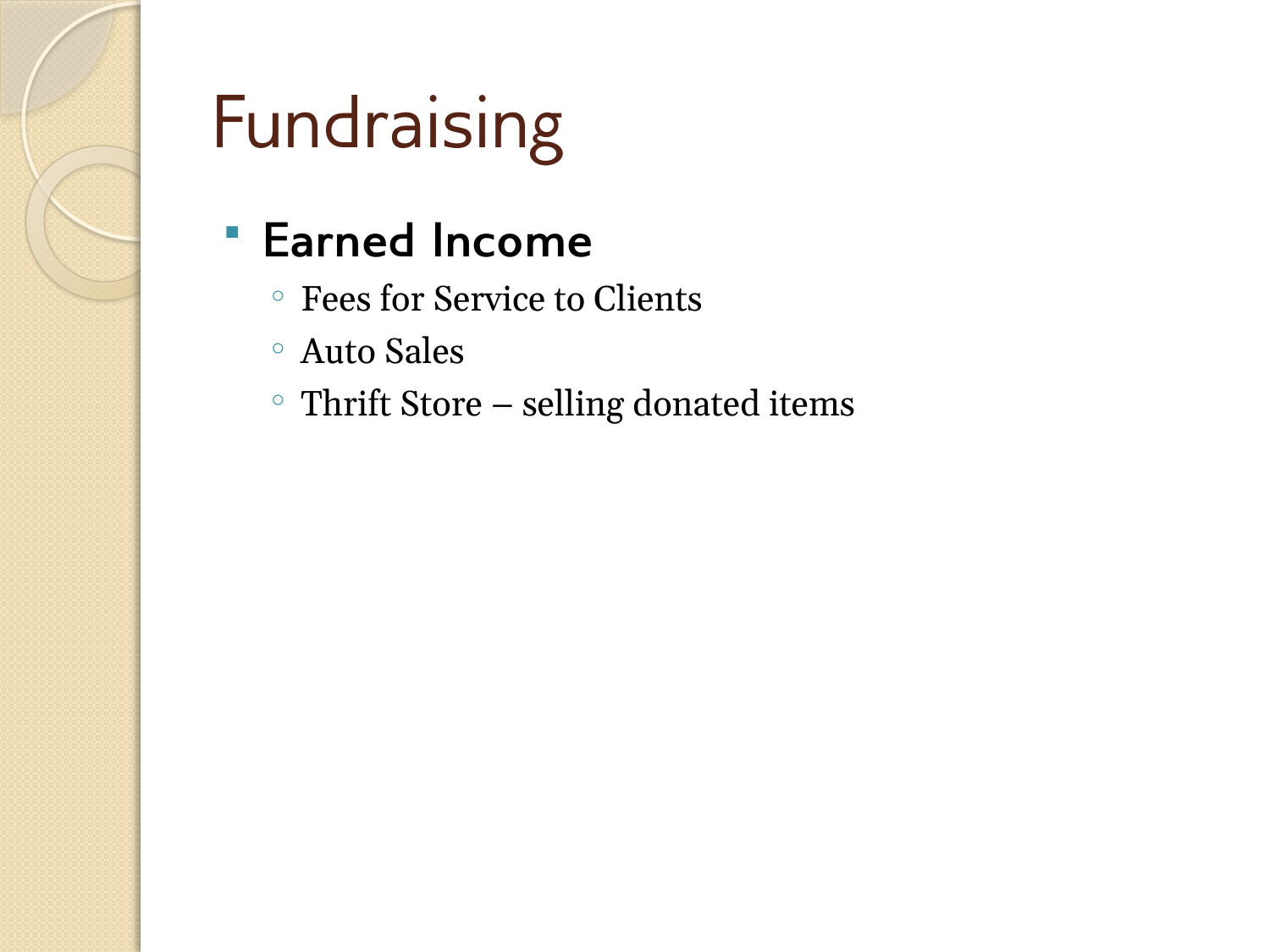

# Fundraising
Earned Income
Fees for Service to Clients
Auto Sales
Thrift Store – selling donated items